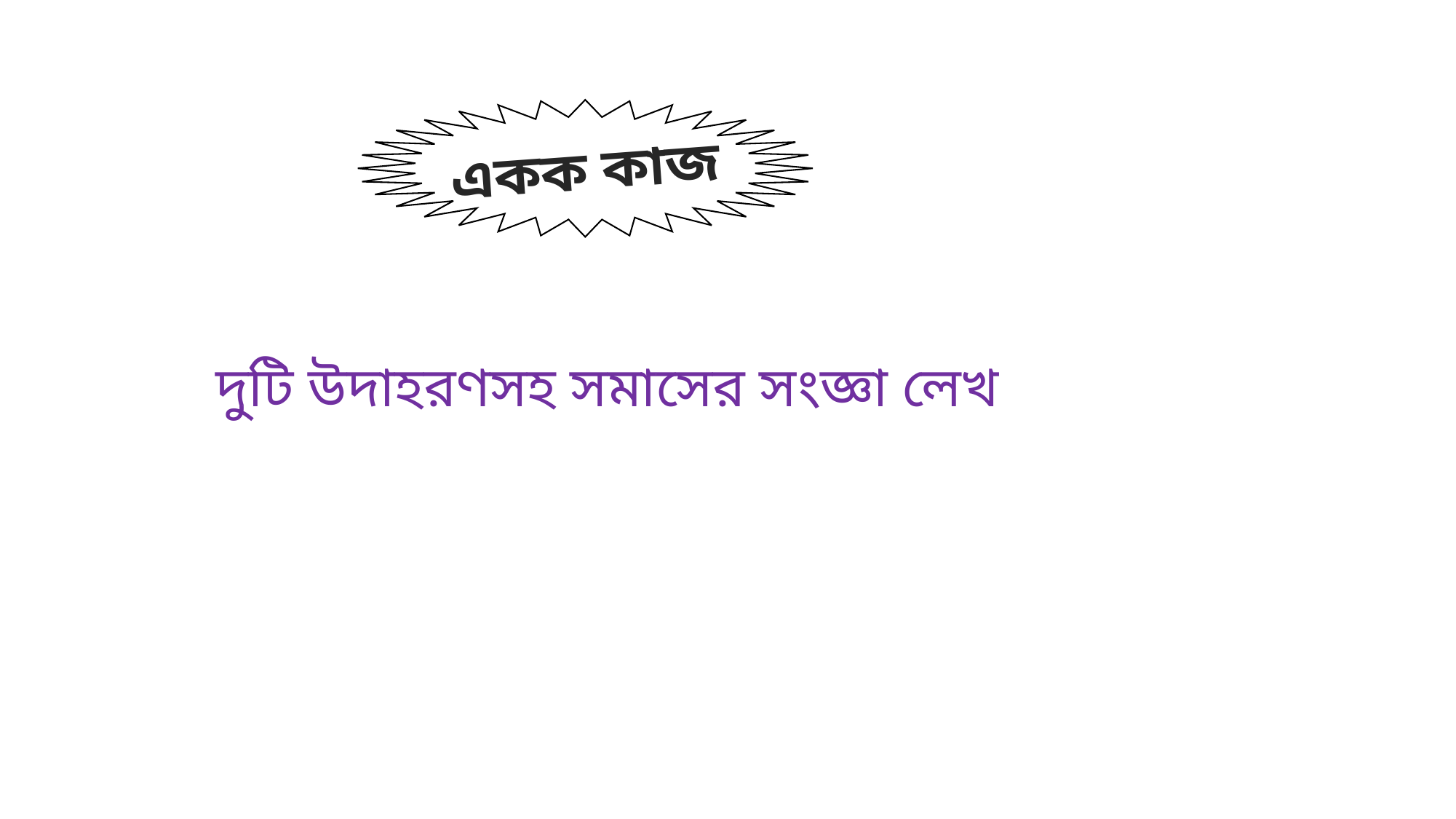

একক কাজ
দুটি উদাহরণসহ সমাসের সংজ্ঞা লেখ